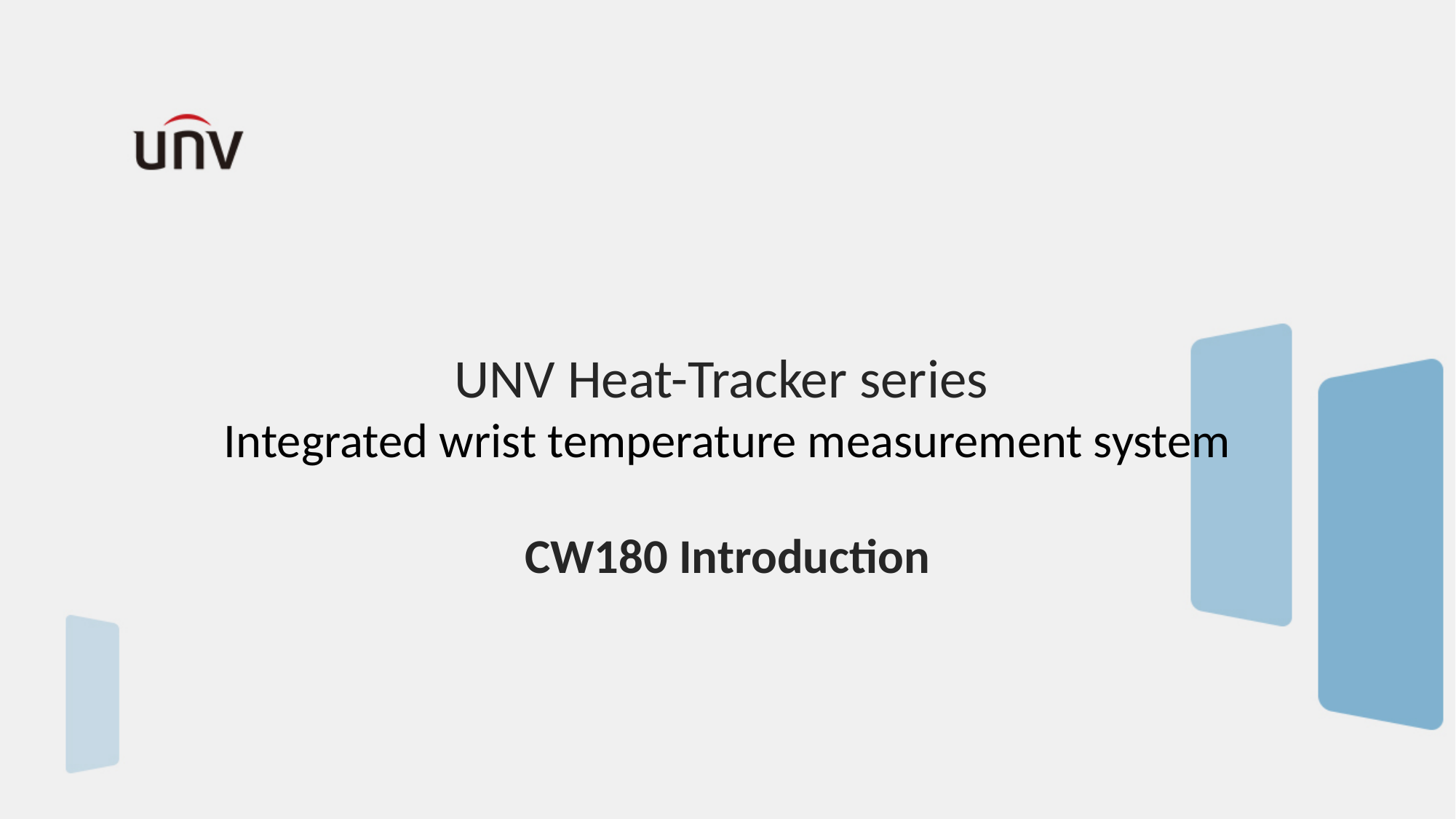

UNV Heat-Tracker series
Integrated wrist temperature measurement system

CW180 Introduction